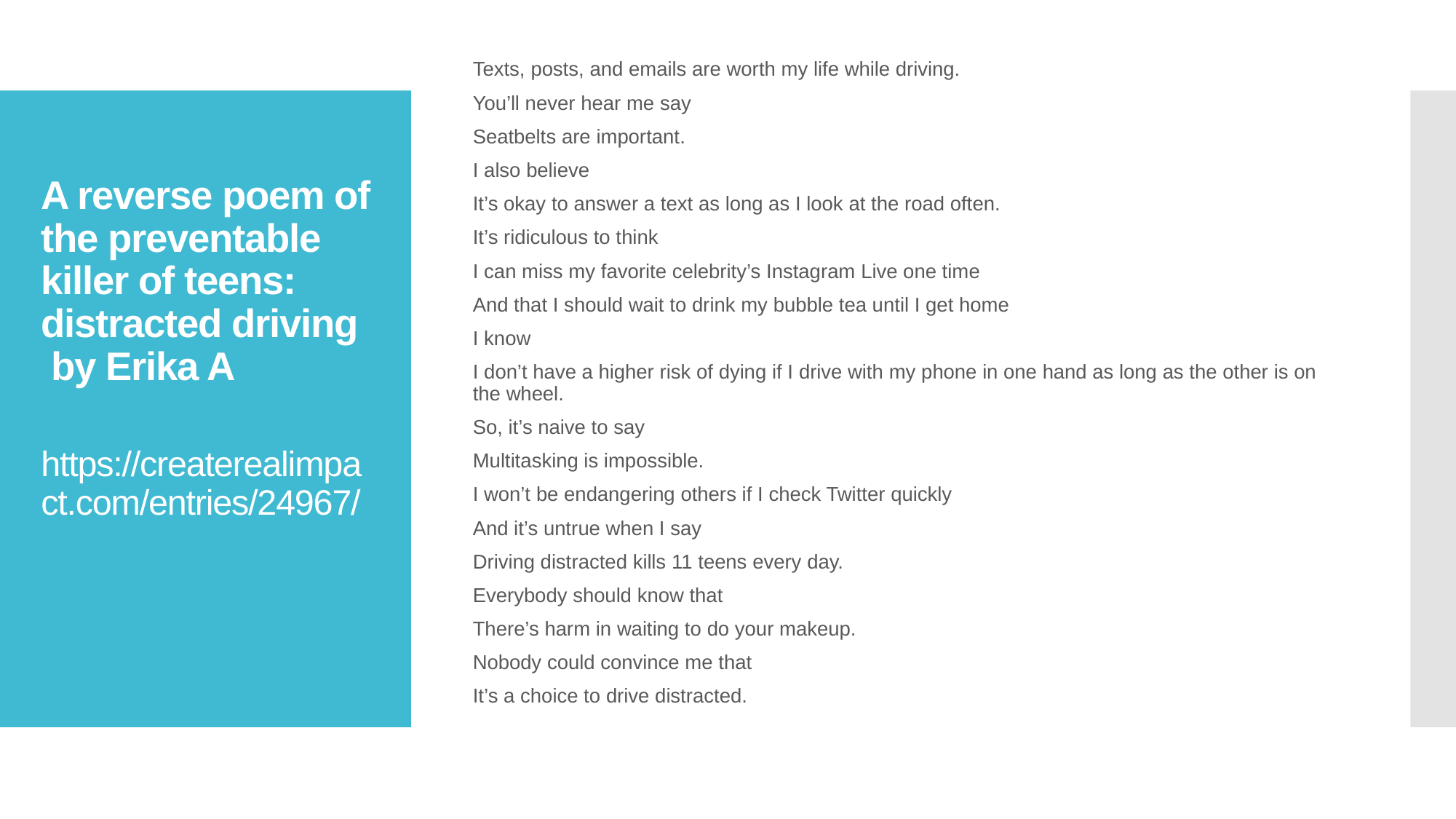

Texts, posts, and emails are worth my life while driving.
You’ll never hear me say
Seatbelts are important.
I also believe
It’s okay to answer a text as long as I look at the road often.
It’s ridiculous to think
I can miss my favorite celebrity’s Instagram Live one time
And that I should wait to drink my bubble tea until I get home
I know
I don’t have a higher risk of dying if I drive with my phone in one hand as long as the other is on the wheel.
So, it’s naive to say
Multitasking is impossible.
I won’t be endangering others if I check Twitter quickly
And it’s untrue when I say
Driving distracted kills 11 teens every day.
Everybody should know that
There’s harm in waiting to do your makeup.
Nobody could convince me that
It’s a choice to drive distracted.
# A reverse poem of the preventable killer of teens: distracted driving by Erika A https://createrealimpact.com/entries/24967/